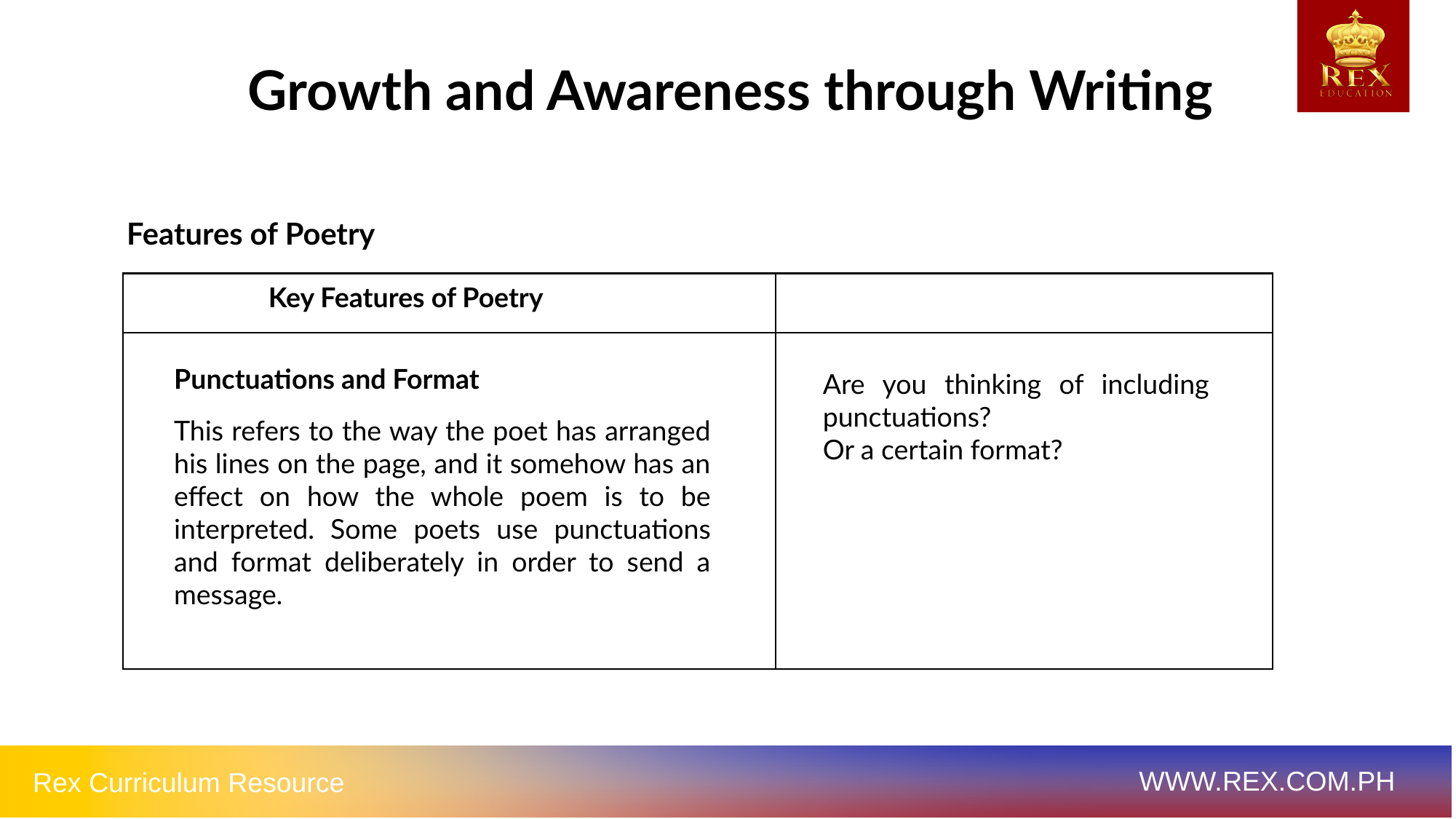

Growth and Awareness through Writing
Features of Poetry
|  |  |
| --- | --- |
|  |  |
Key Features of Poetry
Punctuations and Format
Are you thinking of including punctuations?
Or a certain format?
This refers to the way the poet has arranged his lines on the page, and it somehow has an effect on how the whole poem is to be interpreted. Some poets use punctuations and format deliberately in order to send a message.